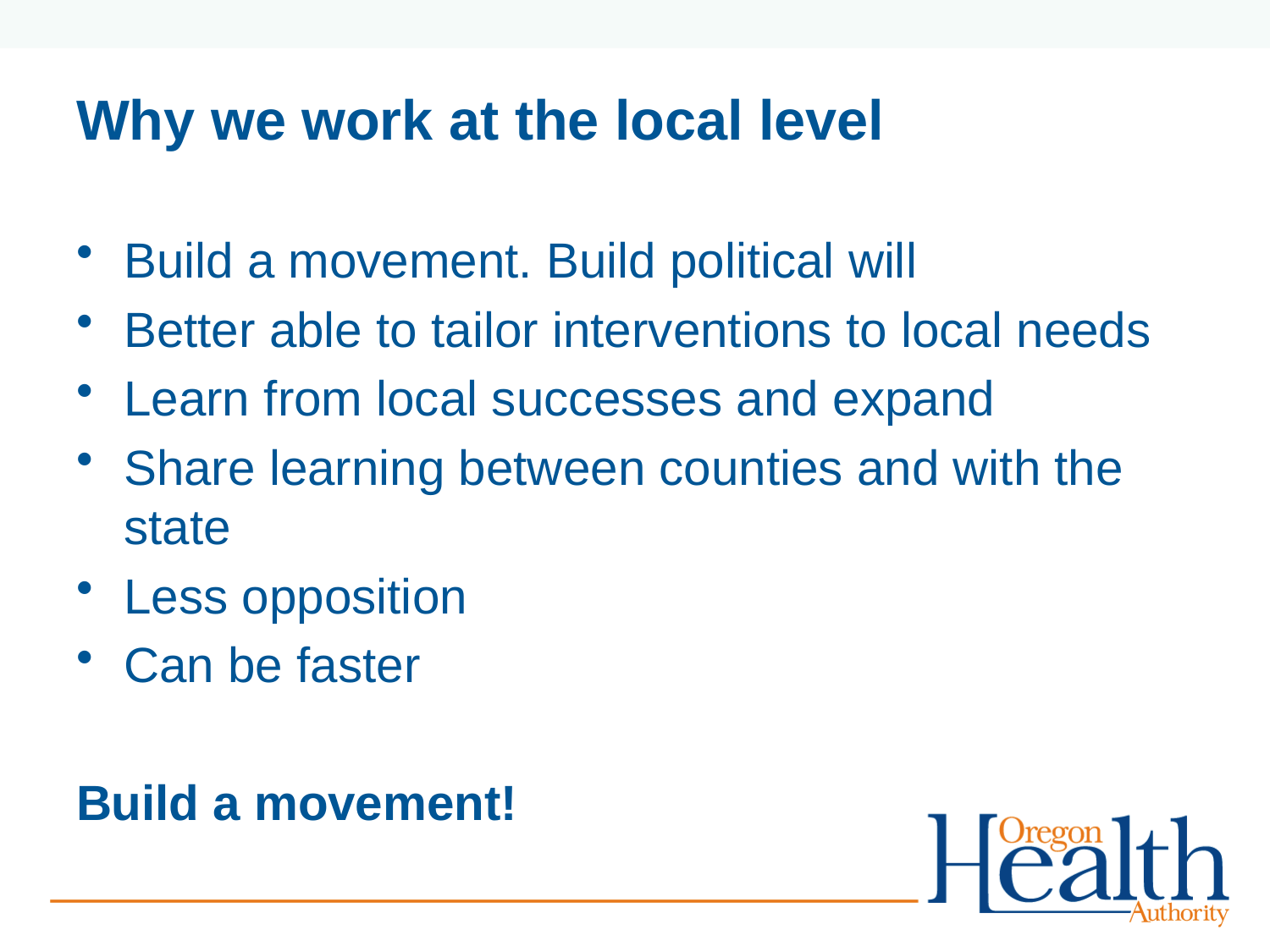

# Why we work at the local level
Build a movement. Build political will
Better able to tailor interventions to local needs
Learn from local successes and expand
Share learning between counties and with the state
Less opposition
Can be faster

Build a movement!